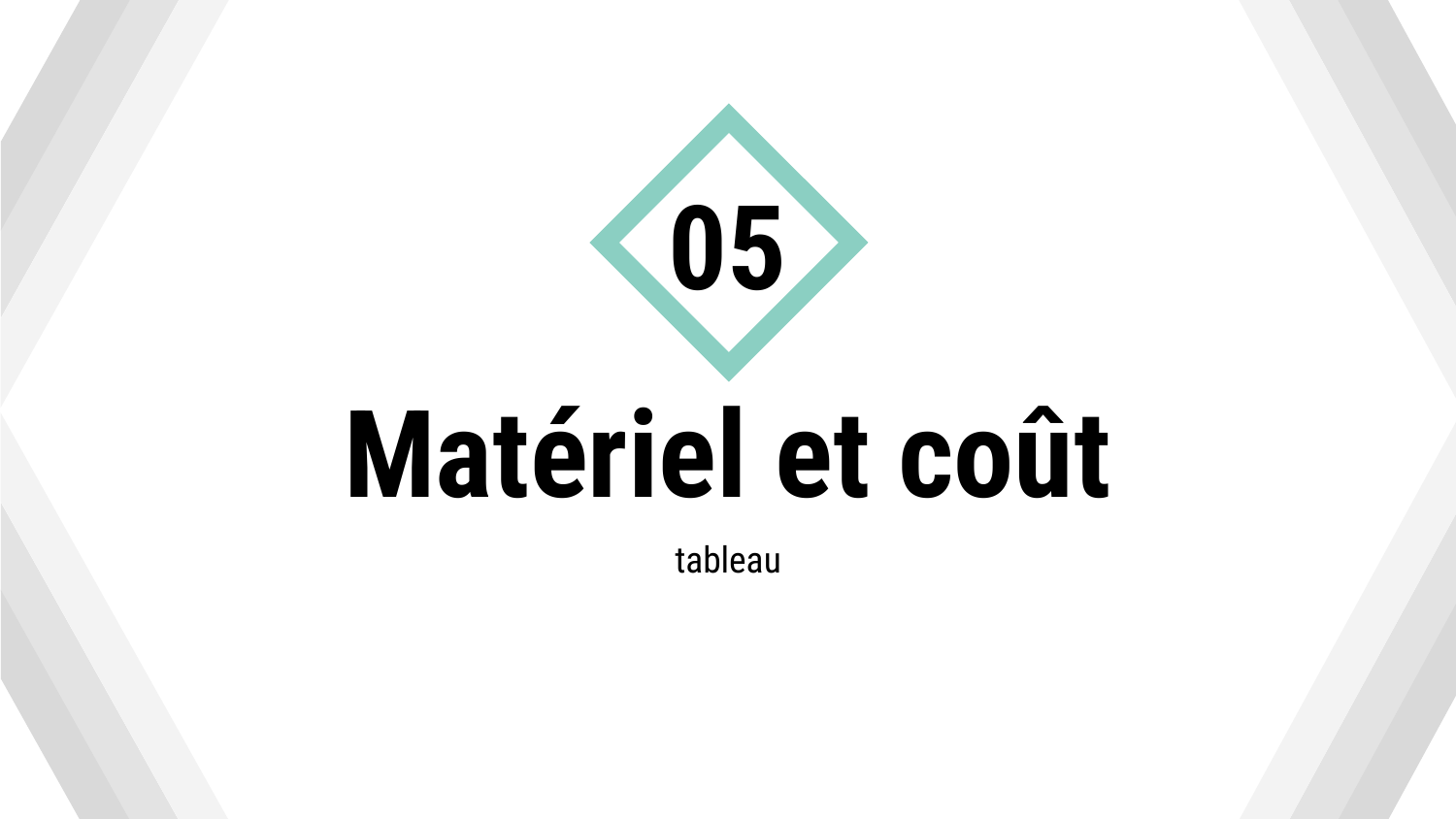

.1

05
# Matériel et coût
tableau